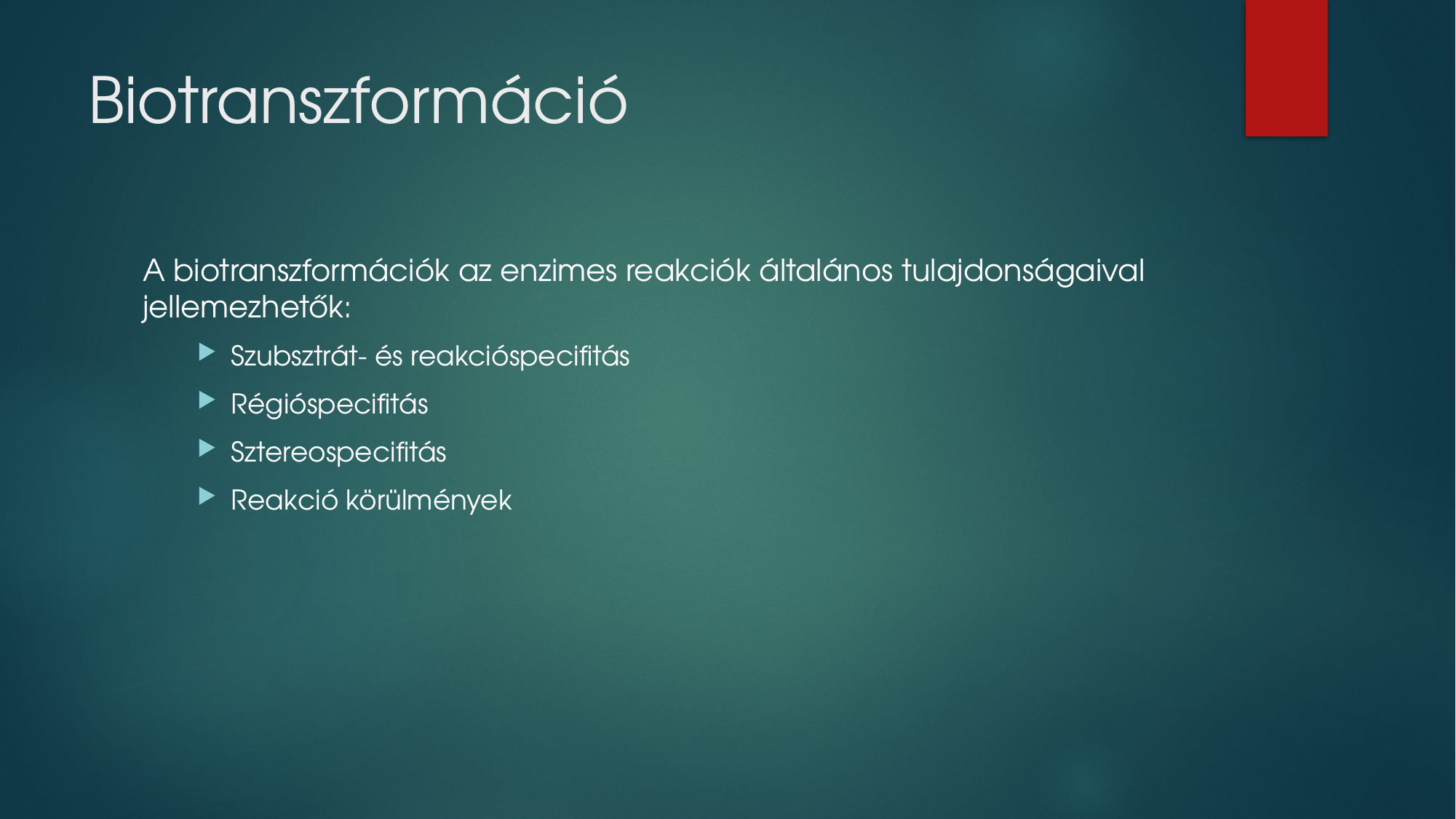

# Biotranszformáció
A biotranszformációk az enzimes reakciók általános tulajdonságaival jellemezhetők:
Szubsztrát- és reakcióspecifitás
Régióspecifitás
Sztereospecifitás
Reakció körülmények